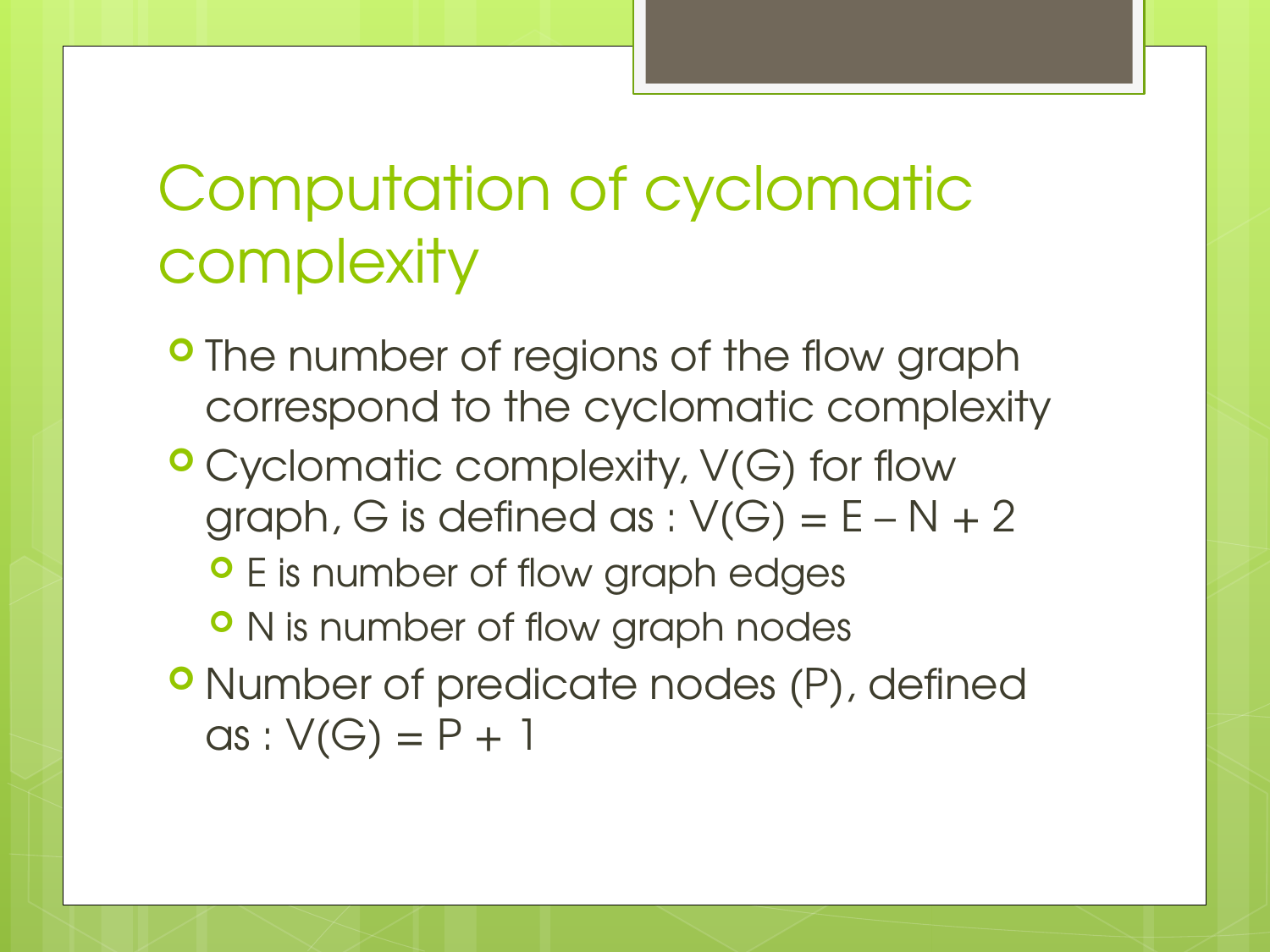

# Computation of cyclomatic complexity
The number of regions of the flow graph correspond to the cyclomatic complexity
Cyclomatic complexity, V(G) for flow graph, G is defined as : V(G) = E – N + 2
E is number of flow graph edges
N is number of flow graph nodes
Number of predicate nodes (P), defined as : V(G) = P + 1